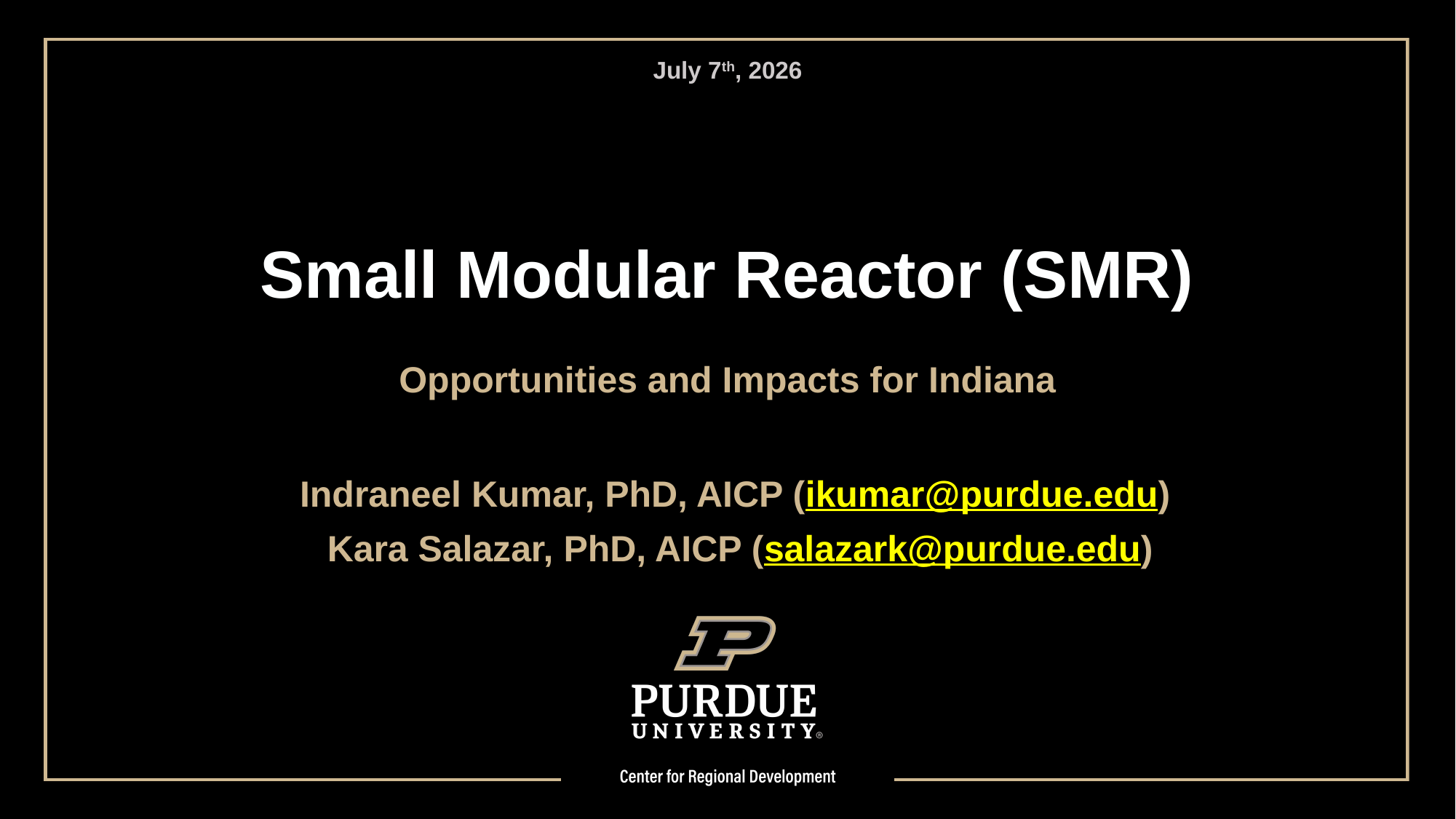

July 7th, 2026
# Small Modular Reactor (SMR)
Opportunities and Impacts for Indiana
Indraneel Kumar, PhD, AICP (ikumar@purdue.edu)
Kara Salazar, PhD, AICP (salazark@purdue.edu)